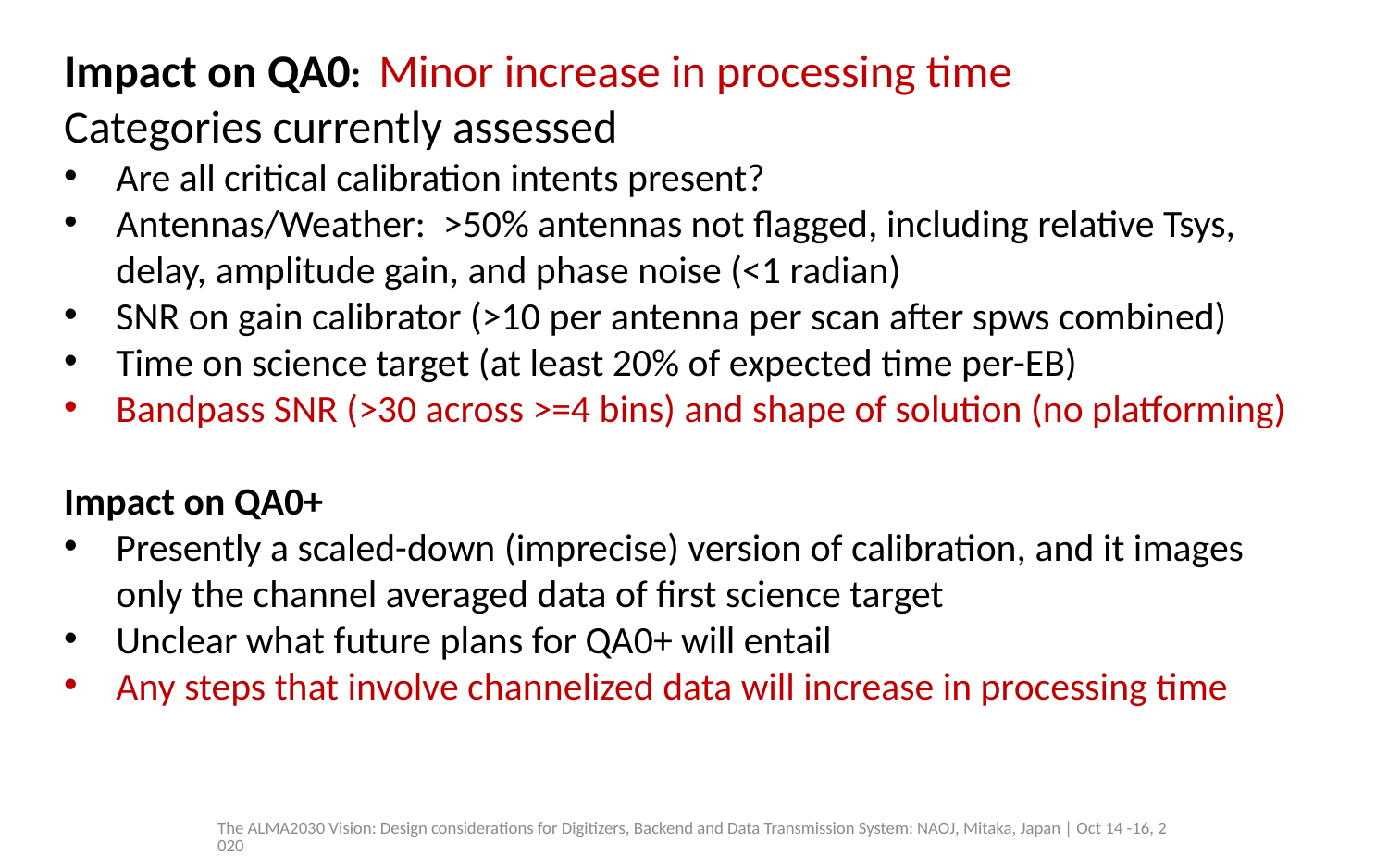

Impact on QA0:  Minor increase in processing time
Categories currently assessed
Are all critical calibration intents present?
Antennas/Weather:  >50% antennas not flagged, including relative Tsys, delay, amplitude gain, and phase noise (<1 radian)
SNR on gain calibrator (>10 per antenna per scan after spws combined)
Time on science target (at least 20% of expected time per-EB)
Bandpass SNR (>30 across >=4 bins) and shape of solution (no platforming)

Impact on QA0+
Presently a scaled-down (imprecise) version of calibration, and it images only the channel averaged data of first science target
Unclear what future plans for QA0+ will entail
Any steps that involve channelized data will increase in processing time

The ALMA2030 Vision: Design considerations for Digitizers, Backend and Data Transmission System: NAOJ, Mitaka, Japan | Oct 14 -16, 2020